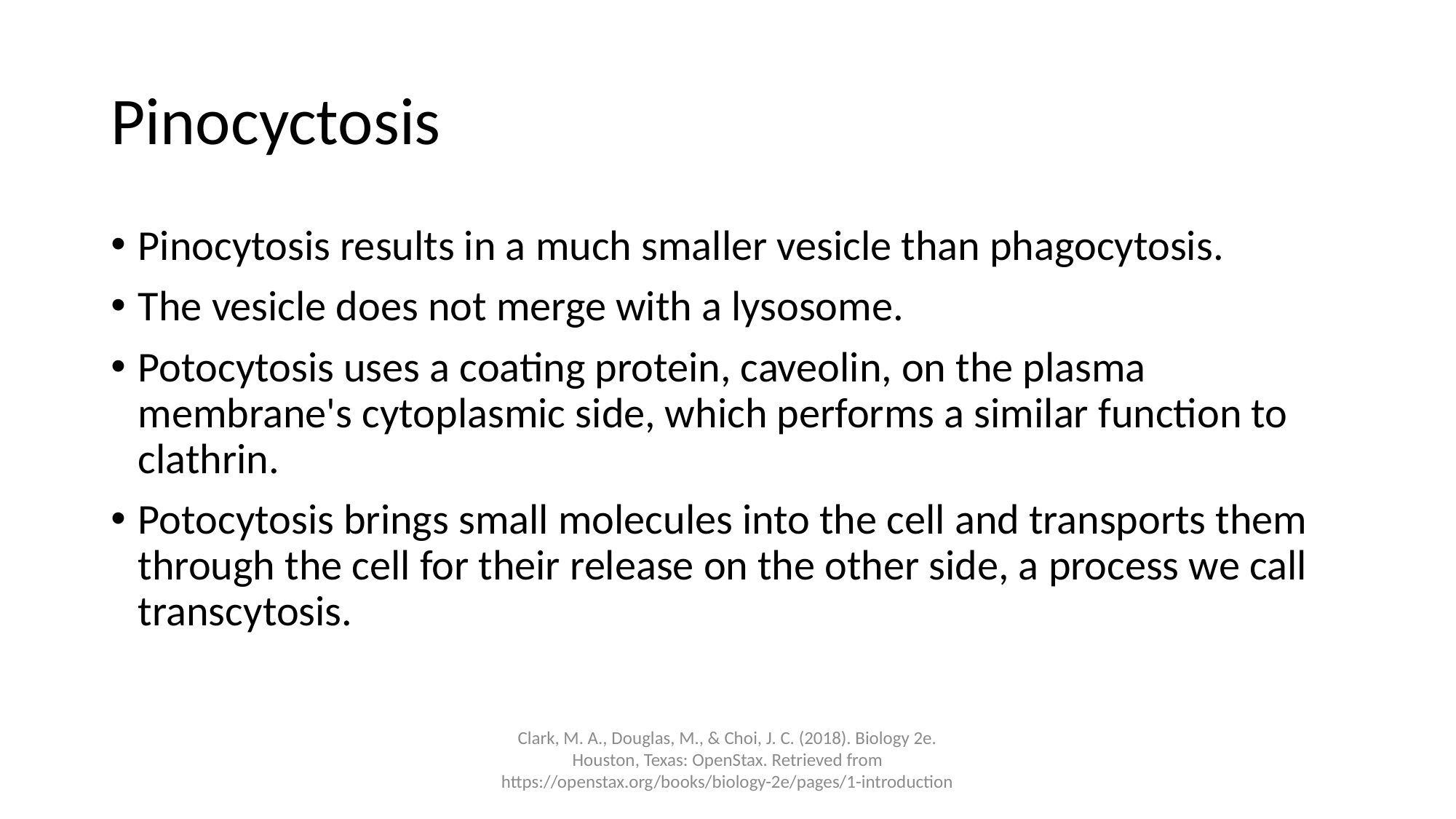

# Pinocyctosis
Pinocytosis results in a much smaller vesicle than phagocytosis.
The vesicle does not merge with a lysosome.
Potocytosis uses a coating protein, caveolin, on the plasma membrane's cytoplasmic side, which performs a similar function to clathrin.
Potocytosis brings small molecules into the cell and transports them through the cell for their release on the other side, a process we call transcytosis.
Clark, M. A., Douglas, M., & Choi, J. C. (2018). Biology 2e. Houston, Texas: OpenStax. Retrieved from https://openstax.org/books/biology-2e/pages/1-introduction